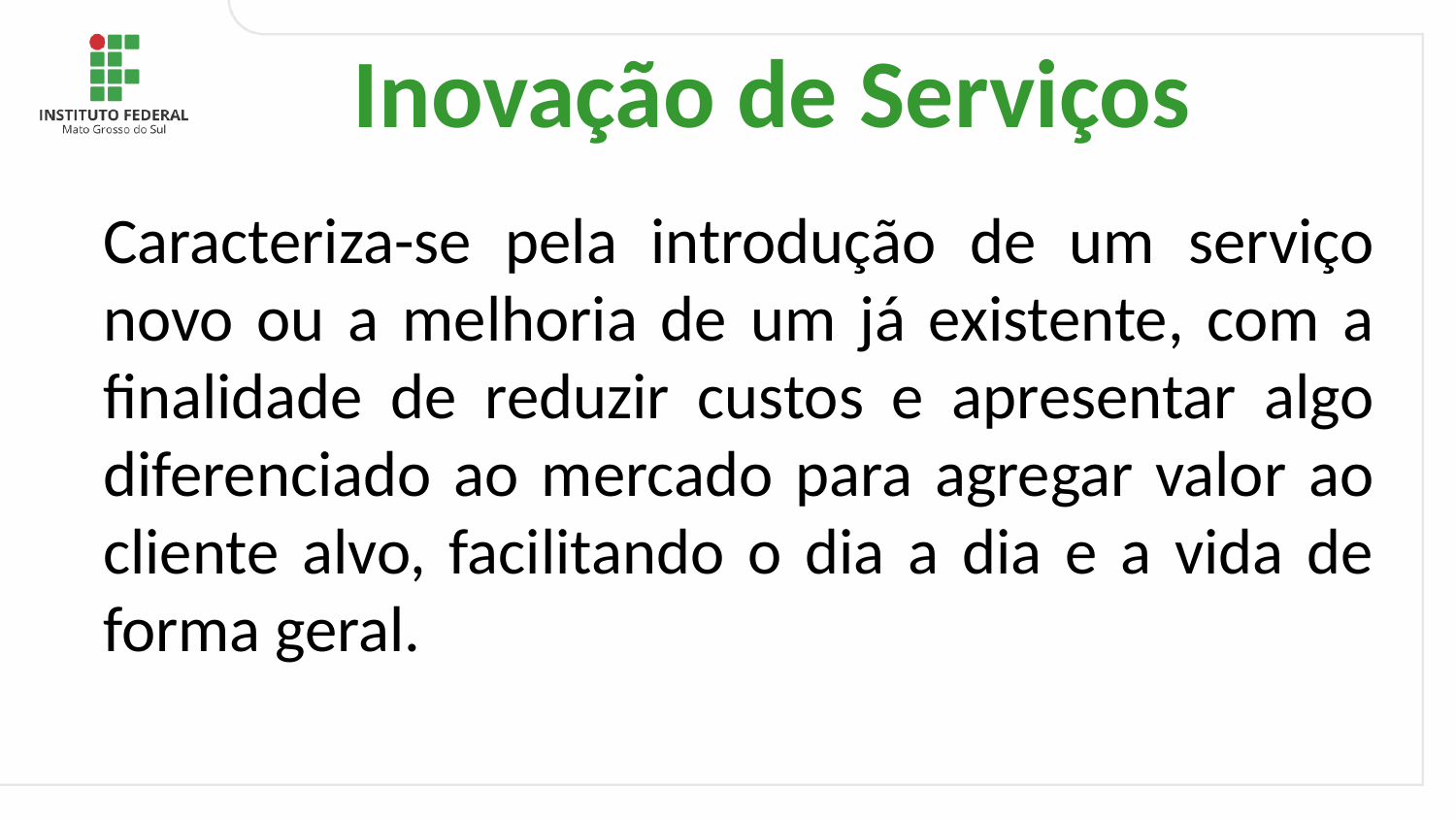

# Inovação de Serviços
Caracteriza-se pela introdução de um serviço novo ou a melhoria de um já existente, com a finalidade de reduzir custos e apresentar algo
diferenciado ao mercado para agregar valor ao cliente alvo, facilitando o dia a dia e a vida de forma geral.